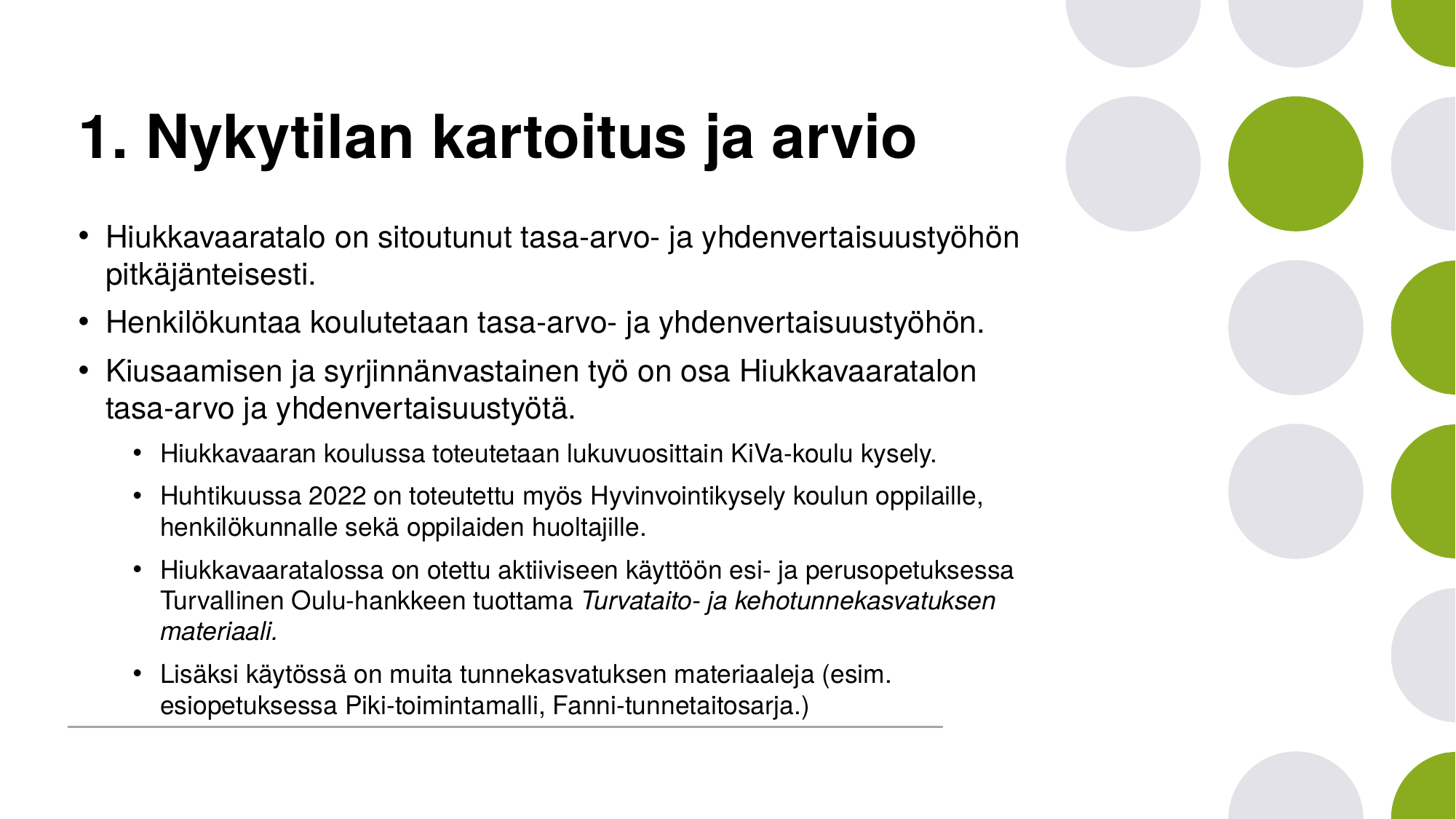

# 1. Nykytilan kartoitus ja arvio
Hiukkavaaratalo on sitoutunut tasa-arvo- ja yhdenvertaisuustyöhön pitkäjänteisesti.
Henkilökuntaa koulutetaan tasa-arvo- ja yhdenvertaisuustyöhön.
Kiusaamisen ja syrjinnänvastainen työ on osa Hiukkavaaratalon tasa-arvo ja yhdenvertaisuustyötä.
Hiukkavaaran koulussa toteutetaan lukuvuosittain KiVa-koulu kysely.
Huhtikuussa 2022 on toteutettu myös Hyvinvointikysely koulun oppilaille, henkilökunnalle sekä oppilaiden huoltajille.
Hiukkavaaratalossa on otettu aktiiviseen käyttöön esi- ja perusopetuksessa Turvallinen Oulu-hankkeen tuottama Turvataito- ja kehotunnekasvatuksen materiaali.
Lisäksi käytössä on muita tunnekasvatuksen materiaaleja (esim. esiopetuksessa Piki-toimintamalli, Fanni-tunnetaitosarja.)